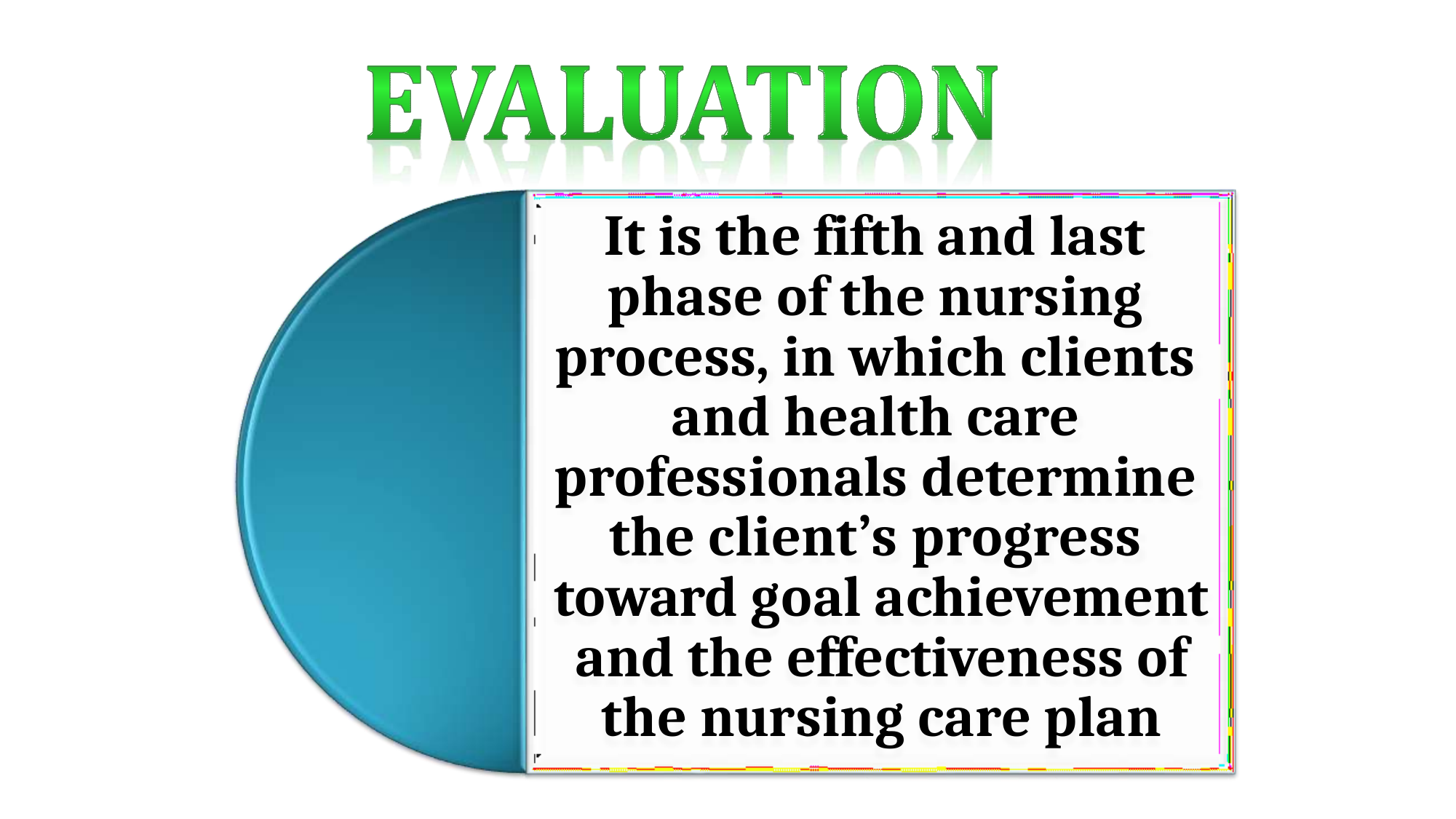

It is the fifth and last  phase of the nursing  process, in which clients  and health care  professionals determine  the client’s progress  toward goal achievement  and the effectiveness of  the nursing care plan